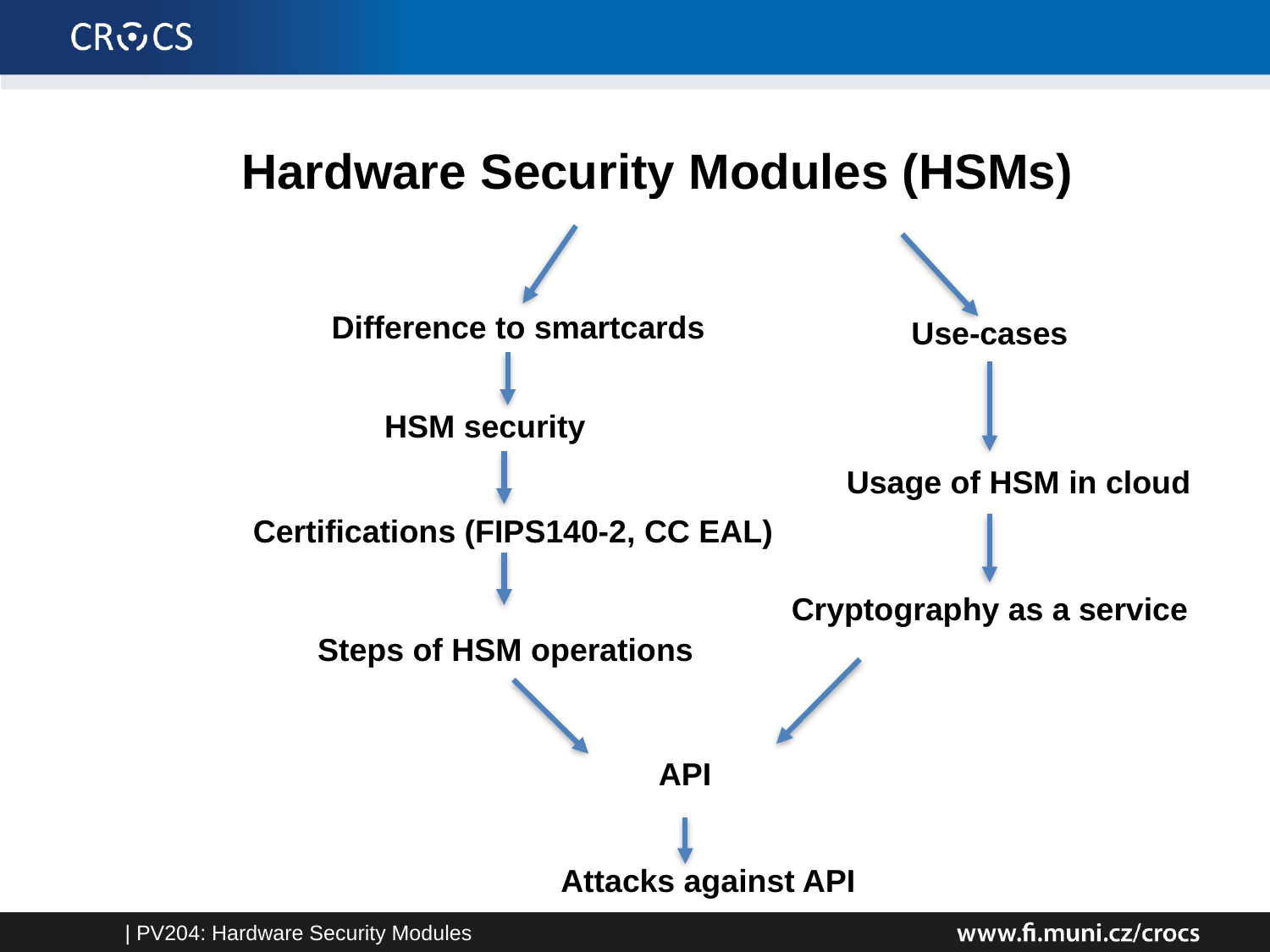

Hardware Security Modules (HSMs)
Difference to smartcards
Use-cases
HSM security
Usage of HSM in cloud
Certifications (FIPS140-2, CC EAL)
Cryptography as a service
Steps of HSM operations
API
Attacks against API
| PV204: Hardware Security Modules